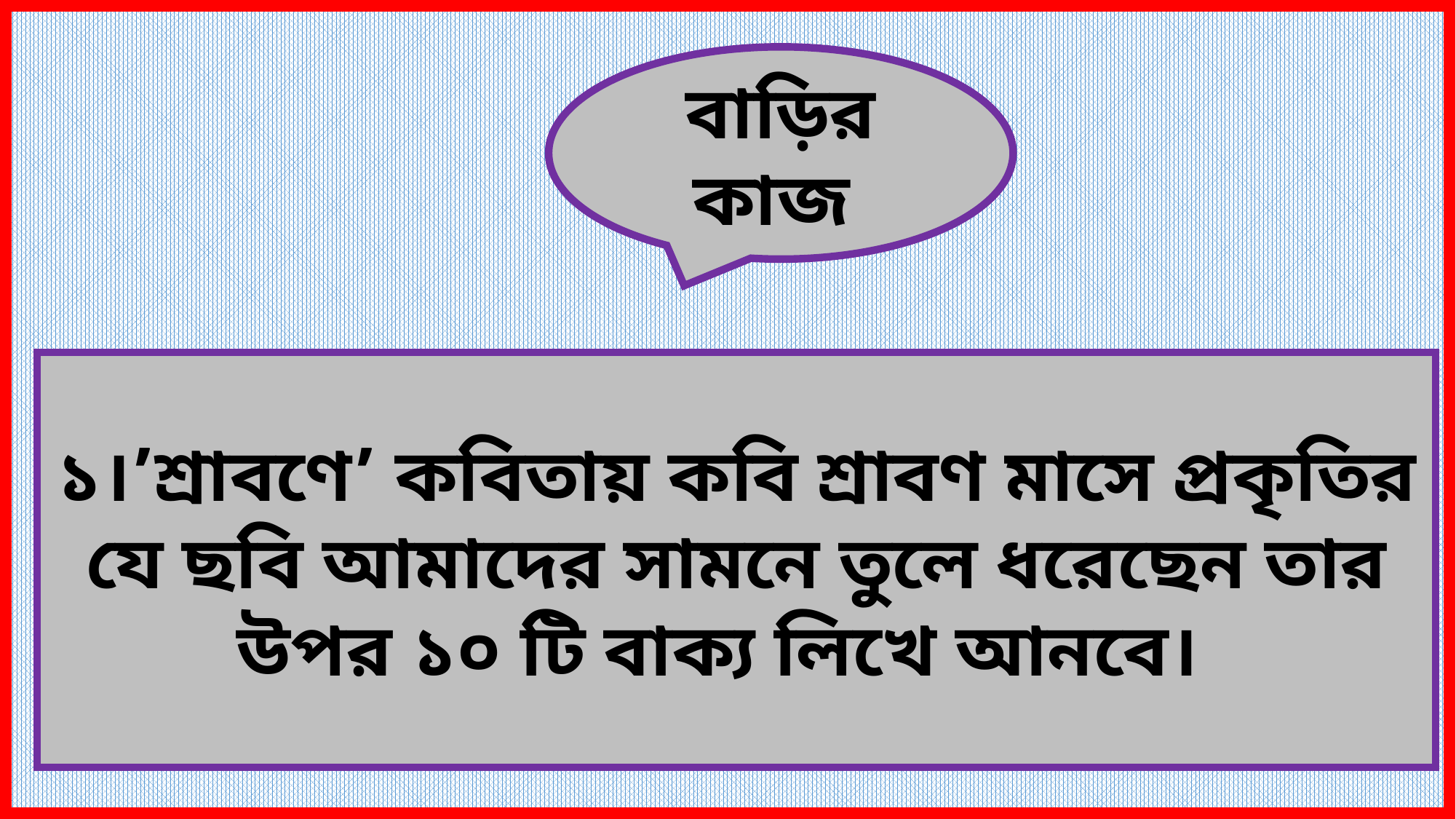

বাড়ির কাজ
১।’শ্রাবণে’ কবিতায় কবি শ্রাবণ মাসে প্রকৃতির যে ছবি আমাদের সামনে তুলে ধরেছেন তার উপর ১০ টি বাক্য লিখে আনবে।